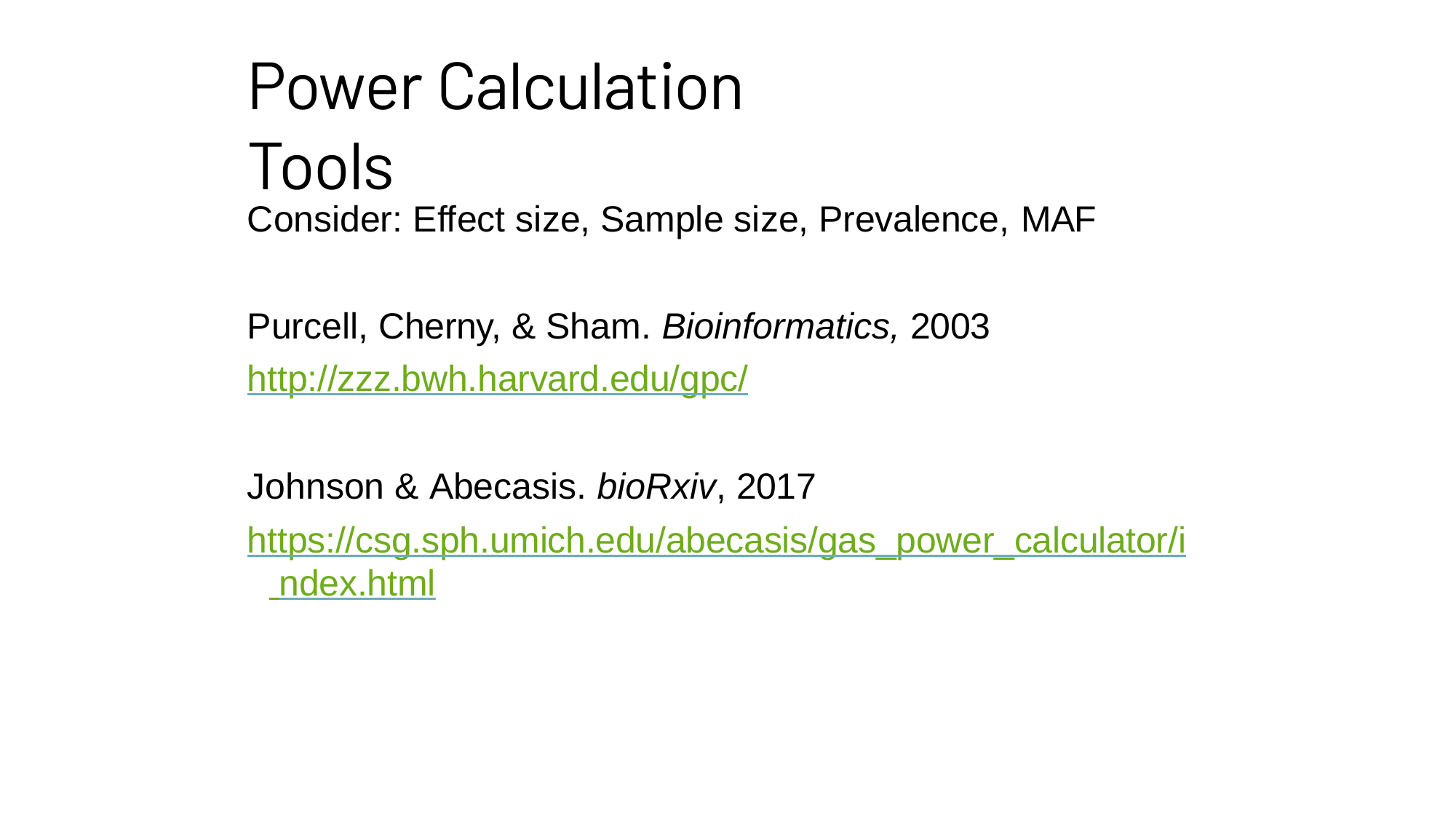

# Power Calculation Tools
Consider: Effect size, Sample size, Prevalence, MAF

Purcell, Cherny, & Sham. Bioinformatics, 2003
http://zzz.bwh.harvard.edu/gpc/

Johnson & Abecasis. bioRxiv, 2017
https://csg.sph.umich.edu/abecasis/gas_power_calculator/i ndex.html